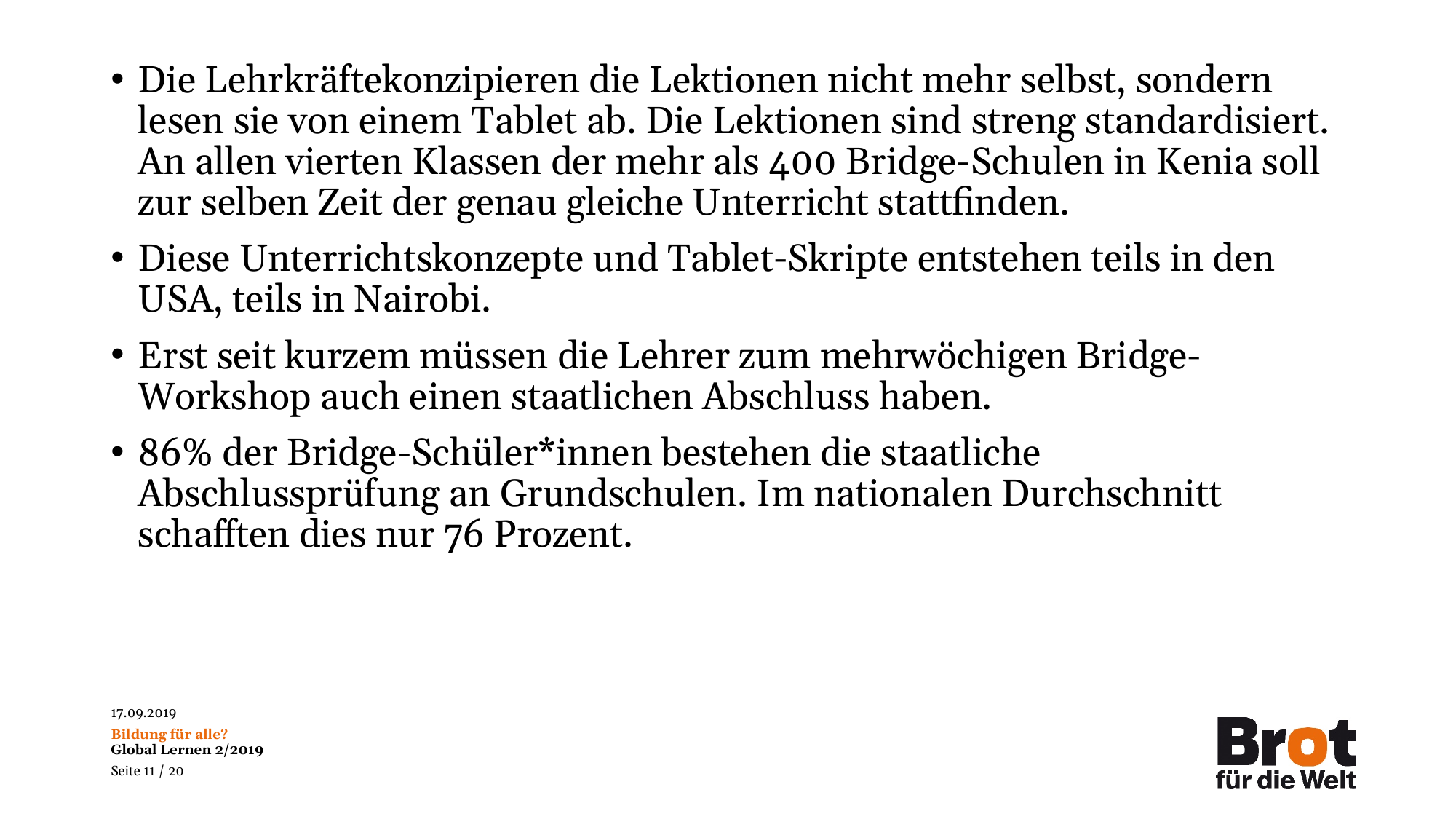

Die Lehrkräftekonzipieren die Lektionen nicht mehr selbst, sondern lesen sie von einem Tablet ab. Die Lektionen sind streng standardisiert. An allen vierten Klassen der mehr als 400 Bridge-Schulen in Kenia soll zur selben Zeit der genau gleiche Unterricht stattfinden.
Diese Unterrichtskonzepte und Tablet-Skripte entstehen teils in den USA, teils in Nairobi.
Erst seit kurzem müssen die Lehrer zum mehrwöchigen Bridge-Workshop auch einen staatlichen Abschluss haben.
86% der Bridge-Schüler*innen bestehen die staatliche Abschlussprüfung an Grundschulen. Im nationalen Durchschnitt schafften dies nur 76 Prozent.